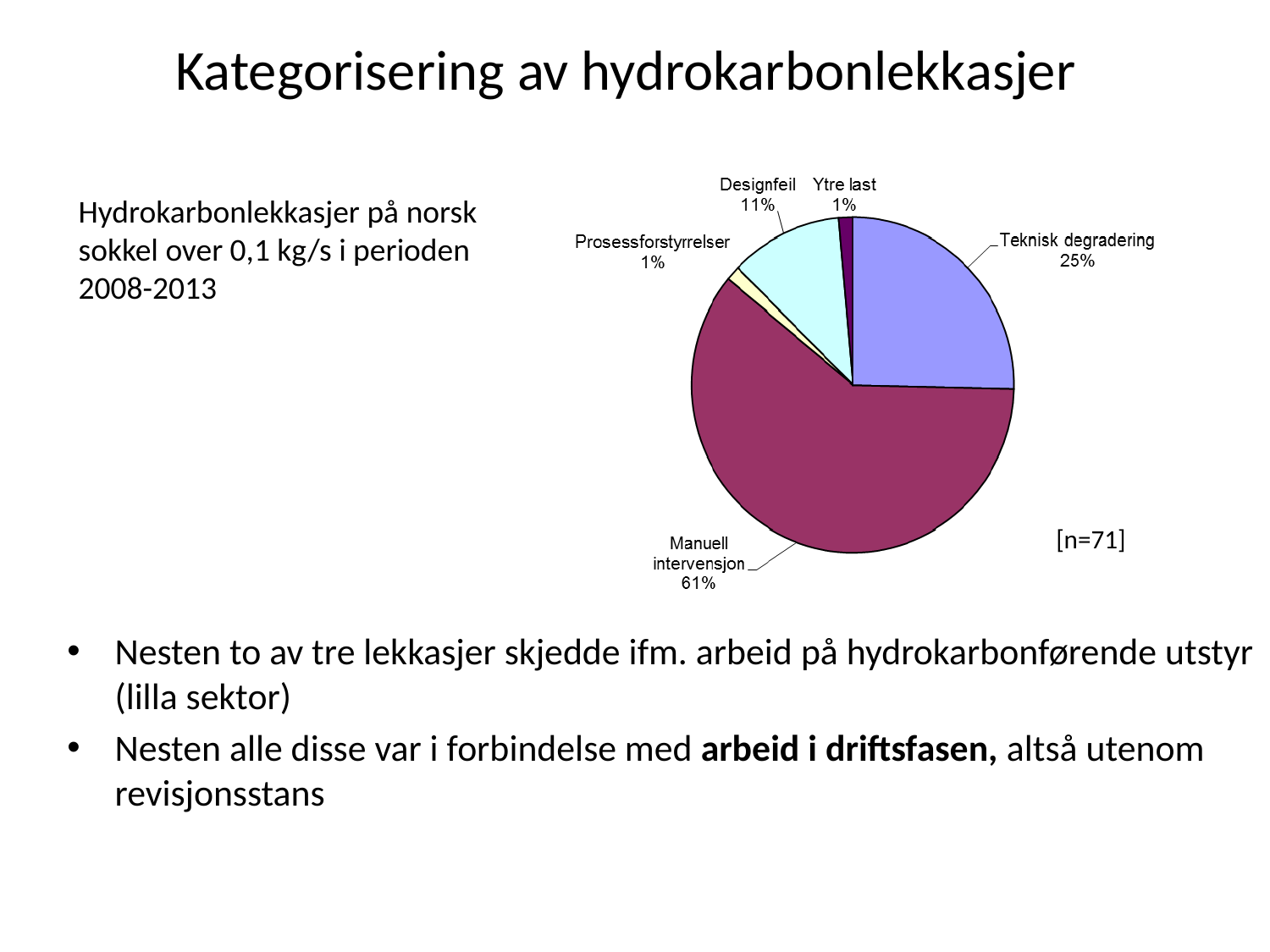

# Kategorisering av hydrokarbonlekkasjer

### Chart

| Category |
|---|
Hydrokarbonlekkasjer på norsk sokkel over 0,1 kg/s i perioden 2008-2013
[n=71]
Nesten to av tre lekkasjer skjedde ifm. arbeid på hydrokarbonførende utstyr (lilla sektor)
Nesten alle disse var i forbindelse med arbeid i driftsfasen, altså utenom revisjonsstans